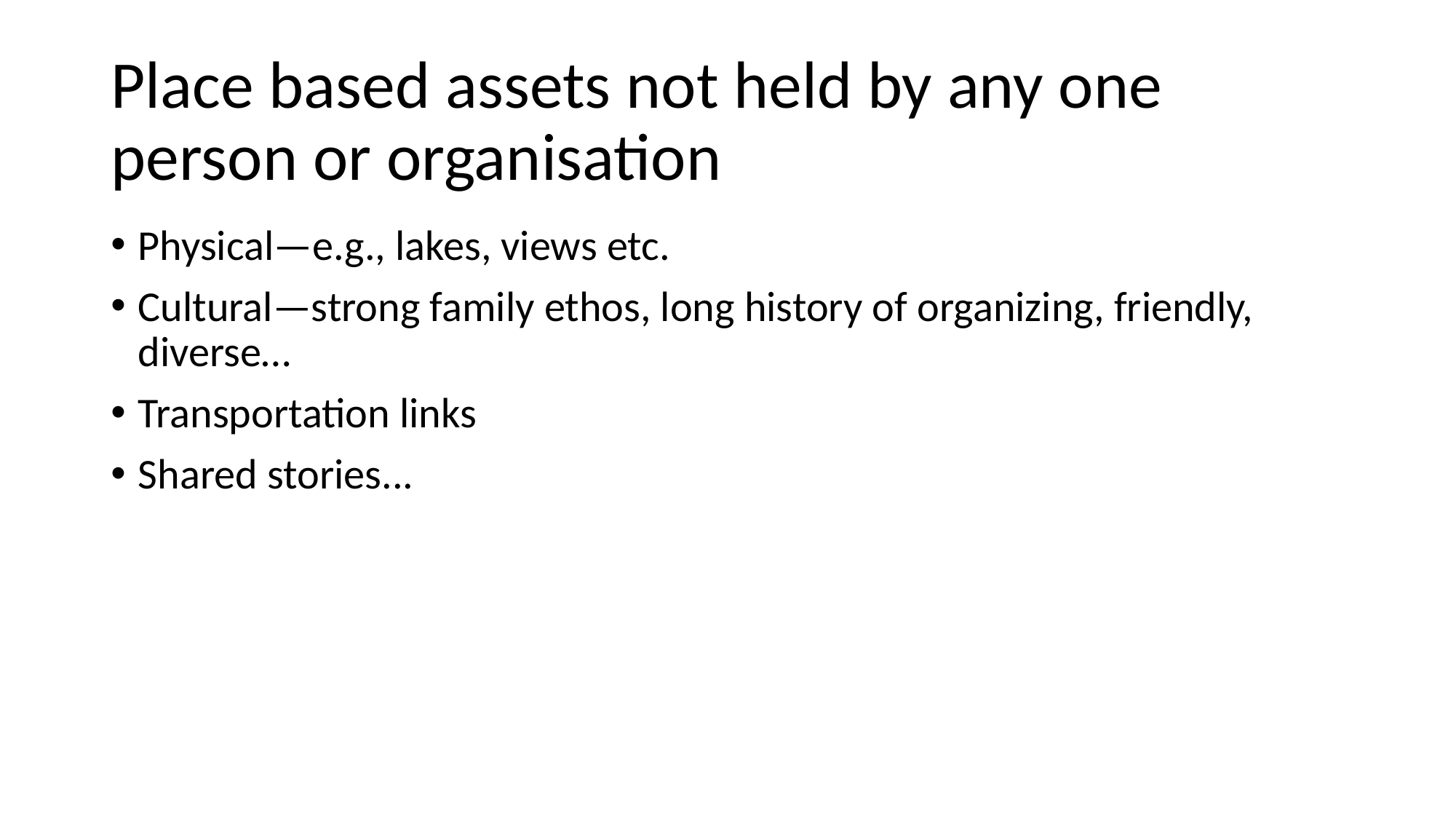

# Place based assets not held by any one person or organisation
Physical—e.g., lakes, views etc.
Cultural—strong family ethos, long history of organizing, friendly, diverse…
Transportation links
Shared stories...